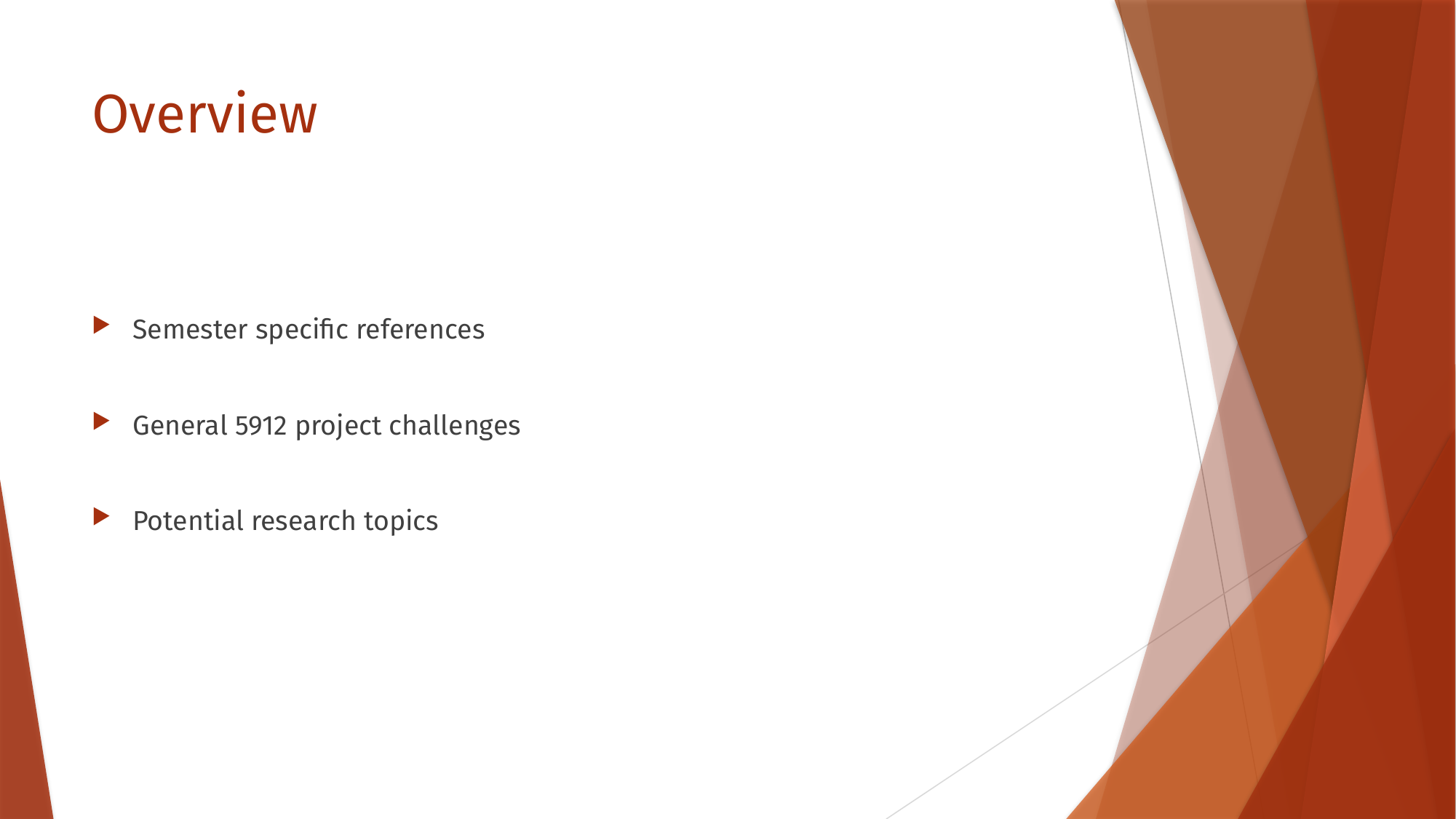

# Overview

Semester specific references

General 5912 project challenges

Potential research topics